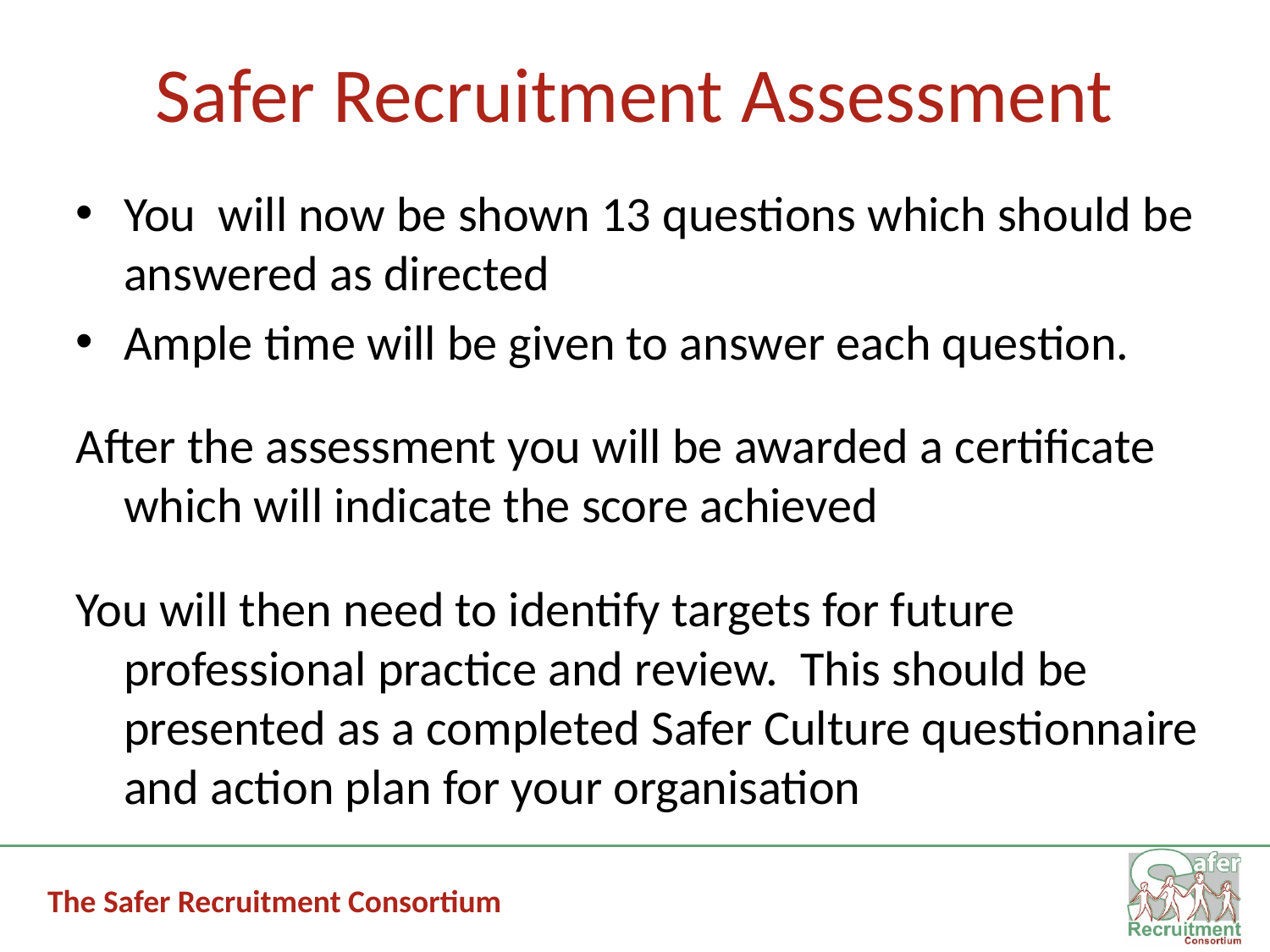

# Safer Recruitment Assessment
You  will now be shown 13 questions which should be answered as directed
Ample time will be given to answer each question.

After the assessment you will be awarded a certificate which will indicate the score achieved

You will then need to identify targets for future professional practice and review.  This should be presented as a completed Safer Culture questionnaire and action plan for your organisation